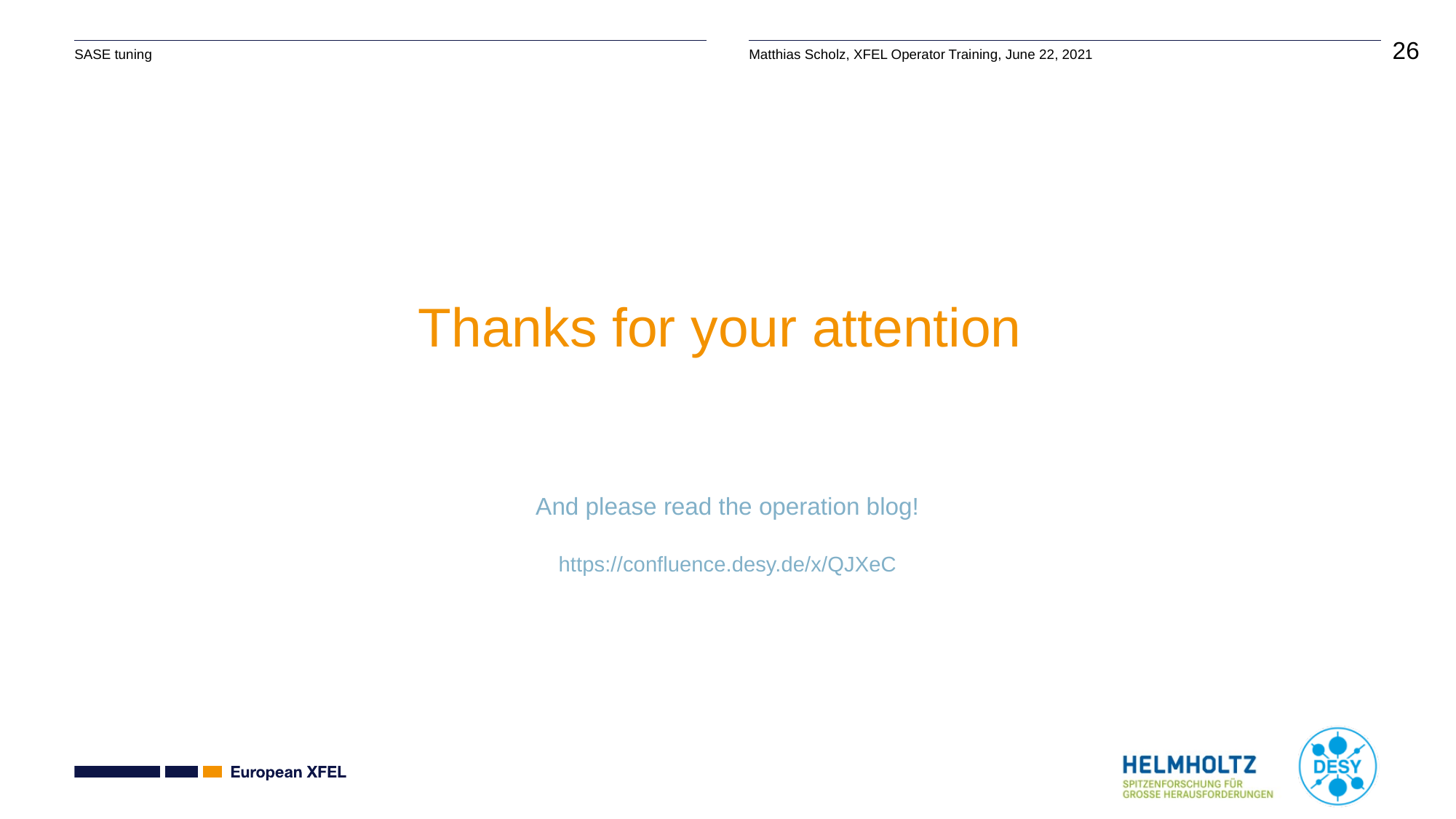

Thanks for your attention

And please read the operation blog!
https://confluence.desy.de/x/QJXeC